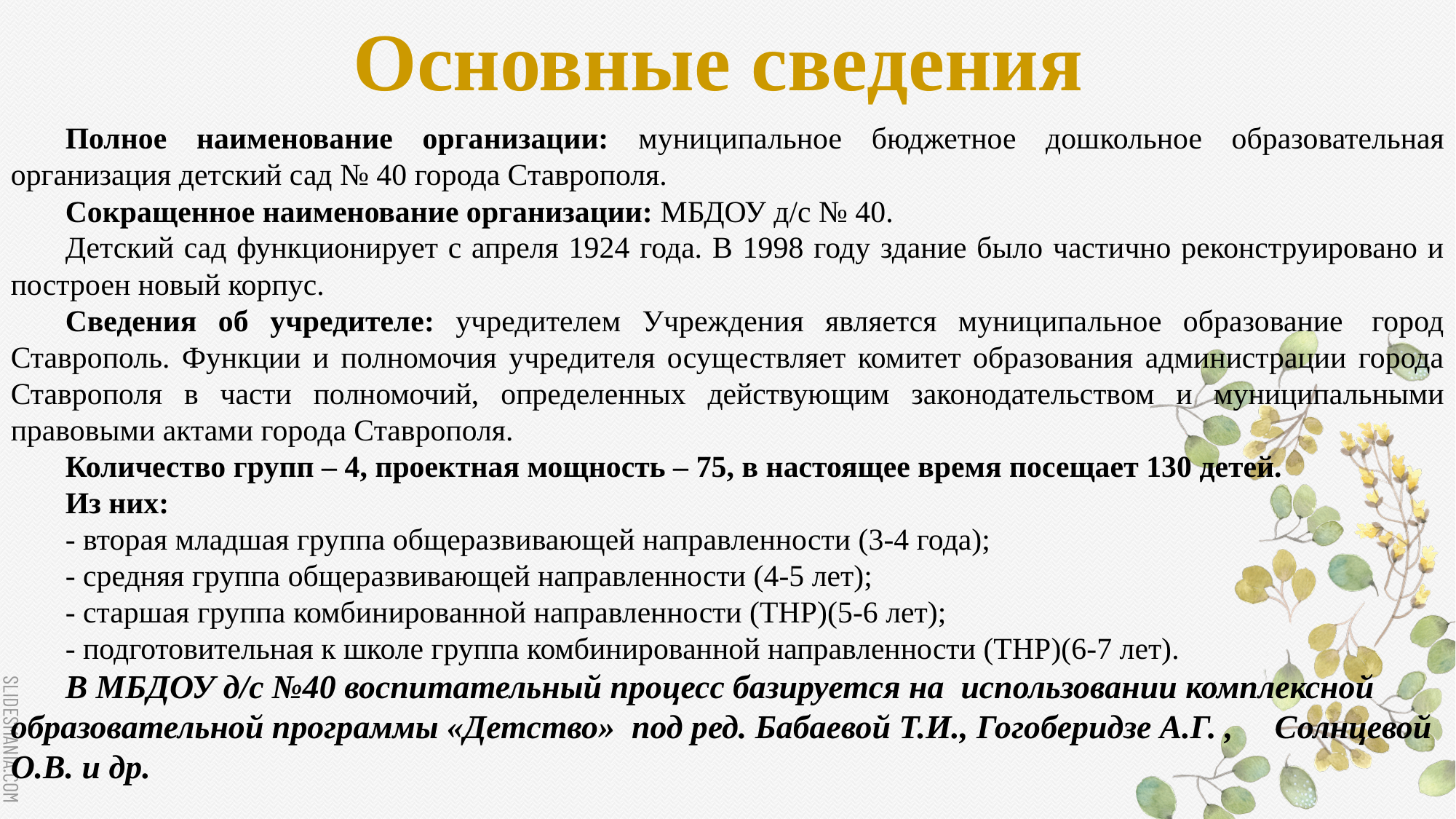

Основные сведения
Полное наименование организации: муниципальное бюджетное дошкольное образовательная организация детский сад № 40 города Ставрополя.
Сокращенное наименование организации: МБДОУ д/с № 40.
Детский сад функционирует с апреля 1924 года. В 1998 году здание было частично реконструировано и построен новый корпус.
Сведения об учредителе: учредителем Учреждения является муниципальное образование  город Ставрополь. Функции и полномочия учредителя осуществляет комитет образования администрации города Ставрополя в части полномочий, определенных действующим законодательством и муниципальными правовыми актами города Ставрополя.
Количество групп – 4, проектная мощность – 75, в настоящее время посещает 130 детей.
Из них:
- вторая младшая группа общеразвивающей направленности (3-4 года);
- средняя группа общеразвивающей направленности (4-5 лет);
- старшая группа комбинированной направленности (ТНР)(5-6 лет);
- подготовительная к школе группа комбинированной направленности (ТНР)(6-7 лет).
В МБДОУ д/с №40 воспитательный процесс базируется на  использовании комплексной образовательной программы «Детство»  под ред. Бабаевой Т.И., Гогоберидзе А.Г. ,     Солнцевой О.В. и др.